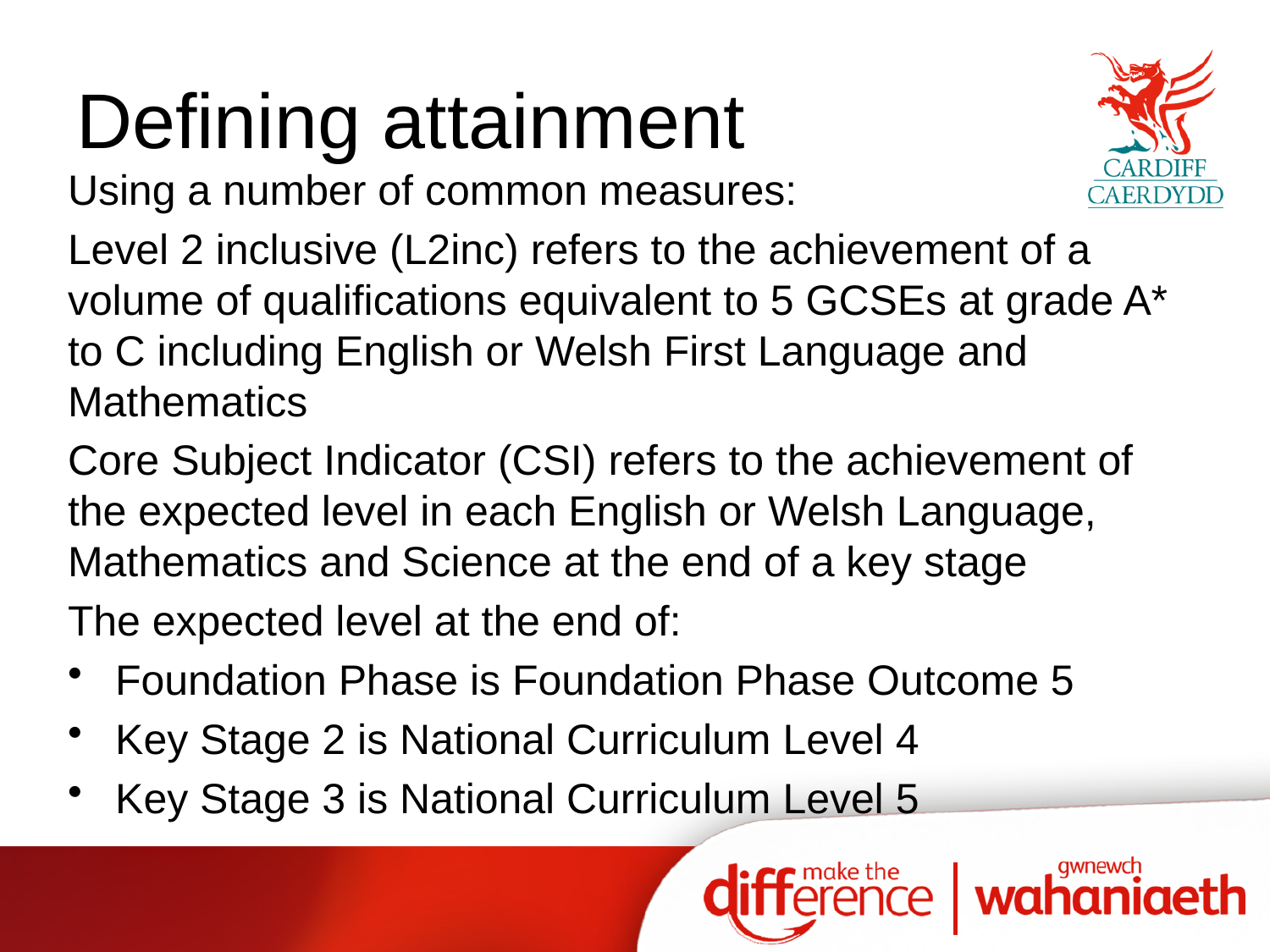

# Defining attainment
Using a number of common measures:
Level 2 inclusive (L2inc) refers to the achievement of a volume of qualifications equivalent to 5 GCSEs at grade A* to C including English or Welsh First Language and Mathematics
Core Subject Indicator (CSI) refers to the achievement of the expected level in each English or Welsh Language, Mathematics and Science at the end of a key stage
The expected level at the end of:
Foundation Phase is Foundation Phase Outcome 5
Key Stage 2 is National Curriculum Level 4
Key Stage 3 is National Curriculum Level 5